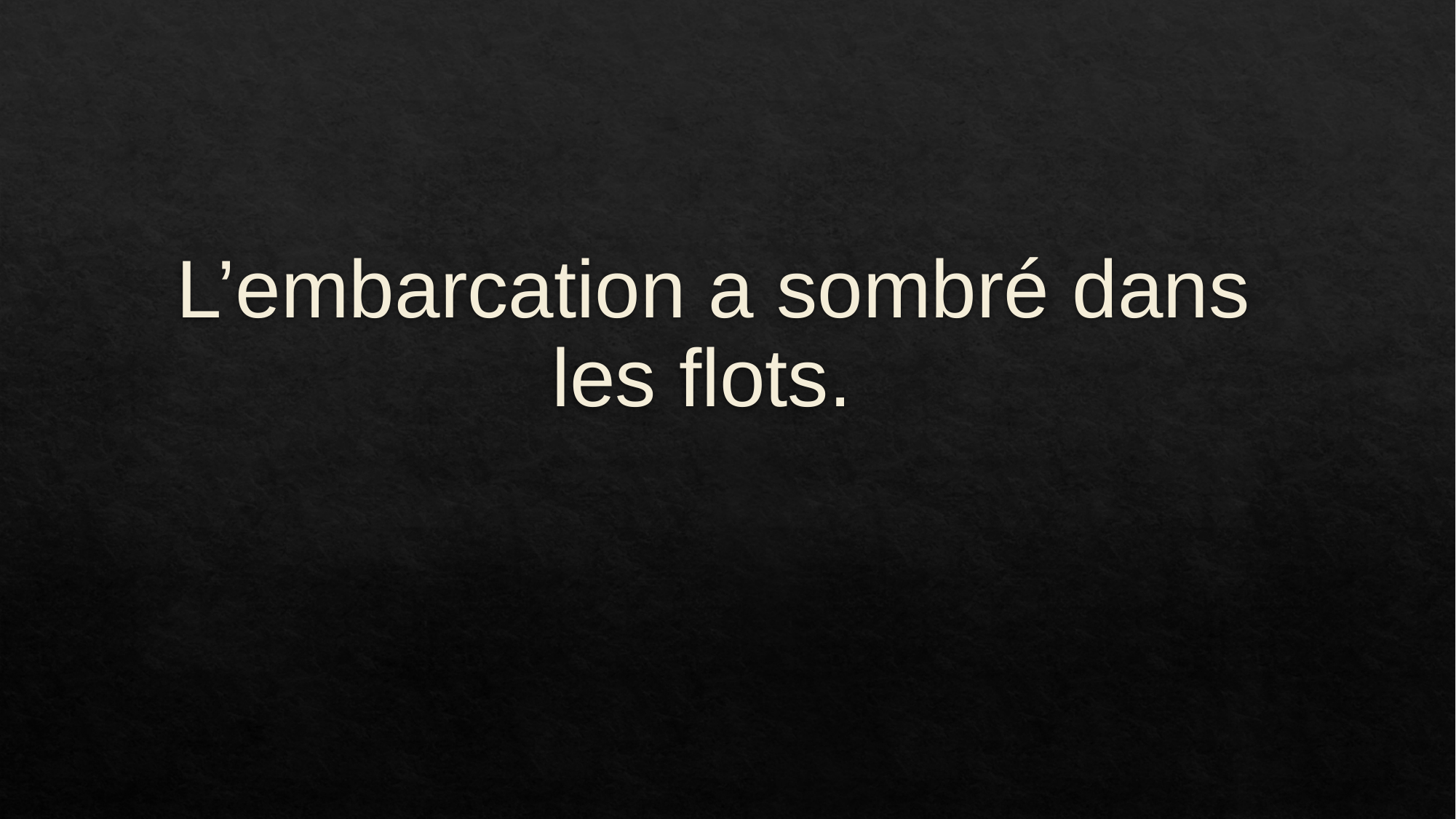

# L’embarcation a sombré dans les flots.